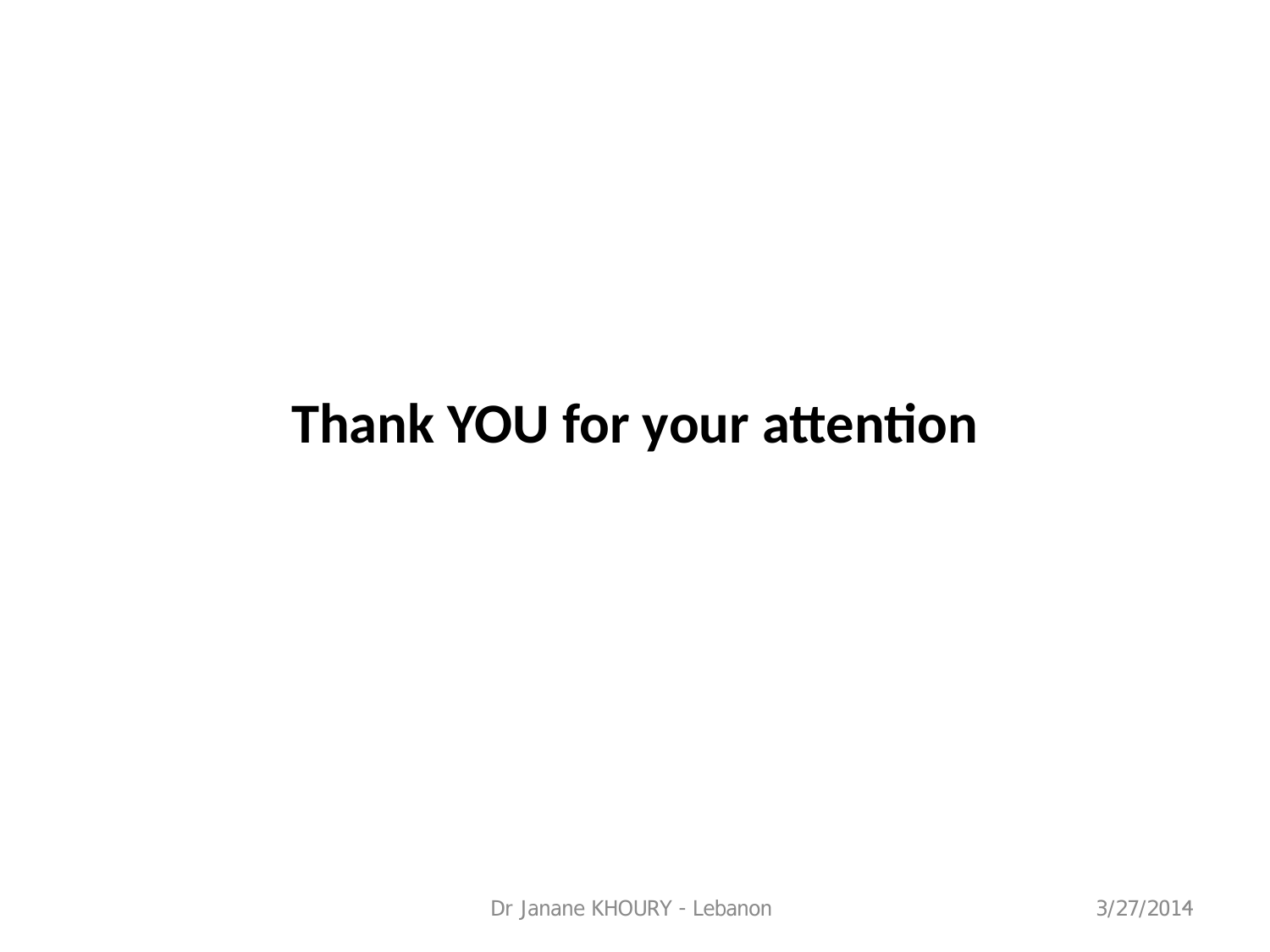

#

Thank YOU for your attention
Dr Janane KHOURY - Lebanon
3/27/2014